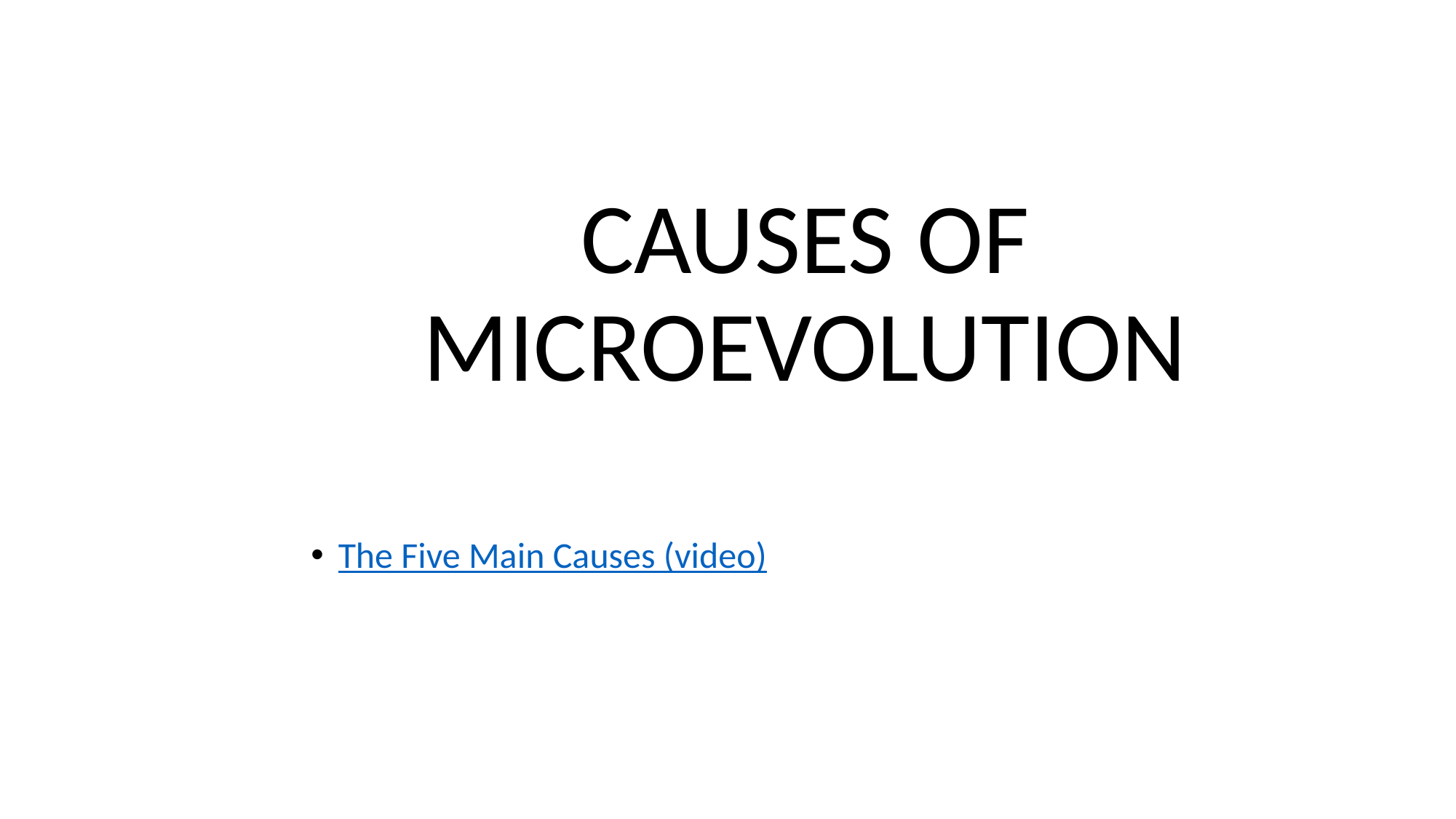

# CAUSES OF MICROEVOLUTION
The Five Main Causes (video)